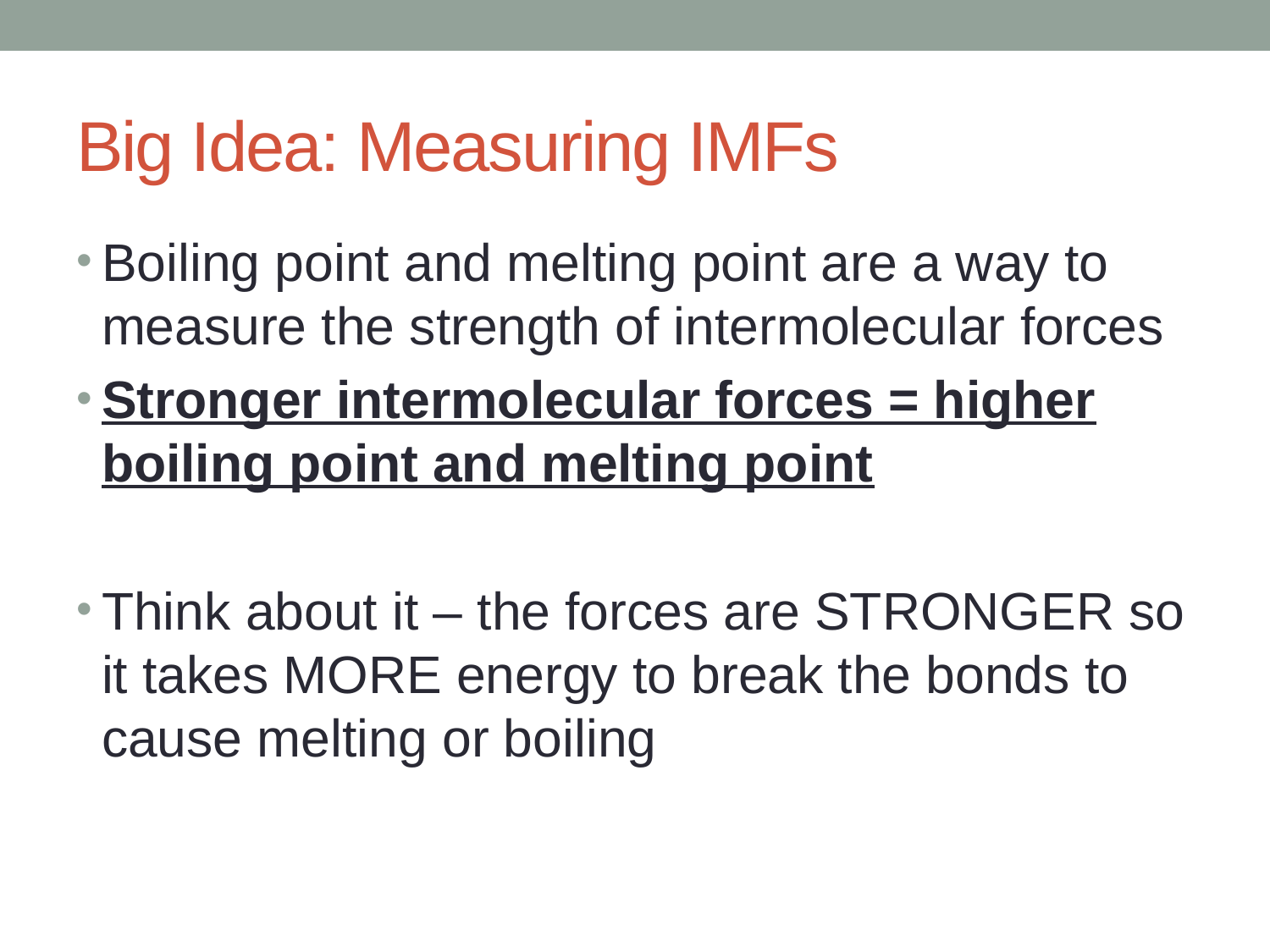

# Big Idea: Measuring IMFs
Boiling point and melting point are a way to measure the strength of intermolecular forces
Stronger intermolecular forces = higher boiling point and melting point

Think about it – the forces are STRONGER so it takes MORE energy to break the bonds to cause melting or boiling